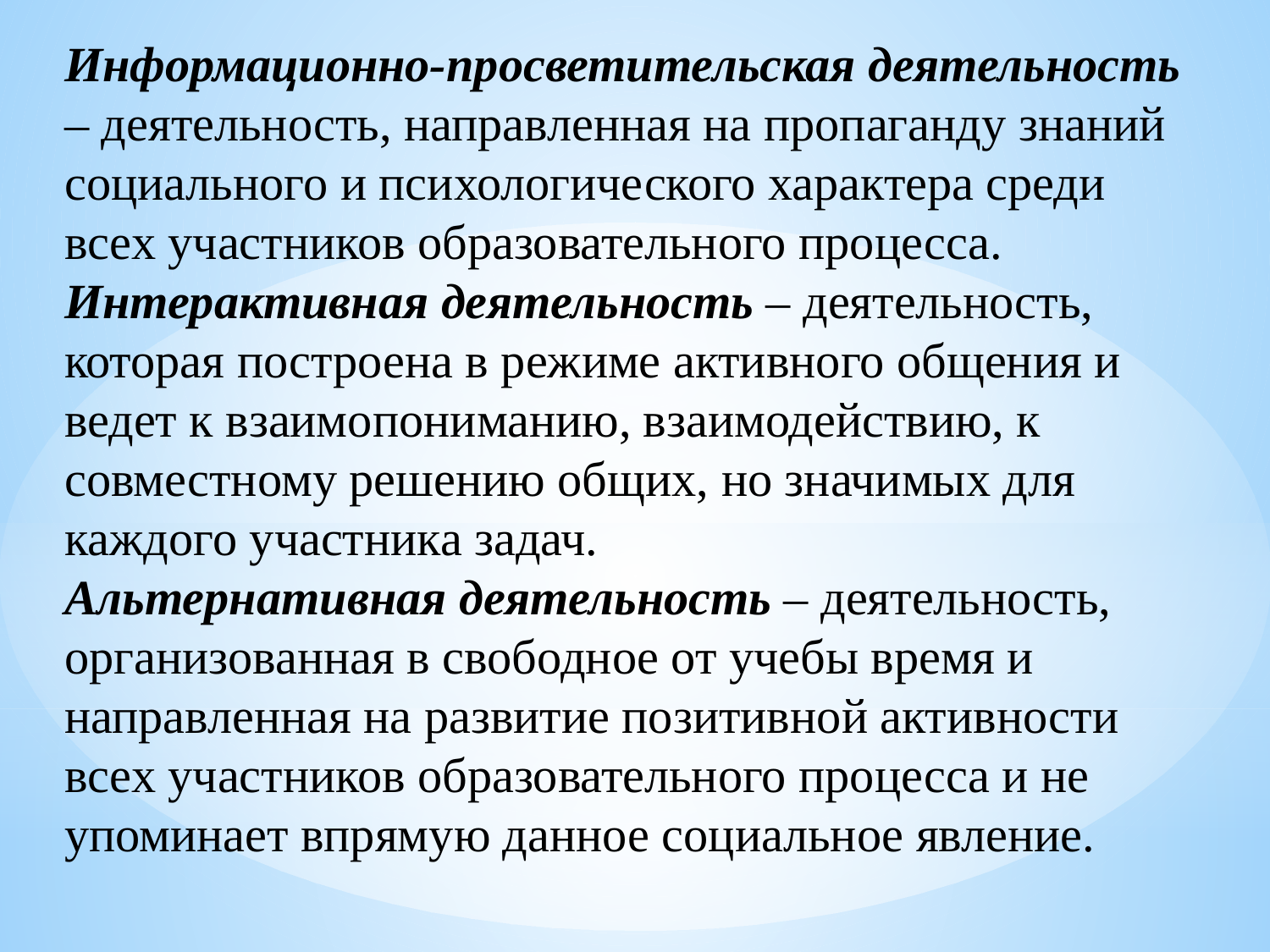

Информационно-просветительская деятельность – деятельность, направленная на пропаганду знаний социального и психологического характера среди всех участников образовательного процесса.
Интерактивная деятельность – деятельность, которая построена в режиме активного общения и ведет к взаимопониманию, взаимодействию, к совместному решению общих, но значимых для каждого участника задач.
Альтернативная деятельность – деятельность, организованная в свободное от учебы время и направленная на развитие позитивной активности всех участников образовательного процесса и не упоминает впрямую данное социальное явление.

#